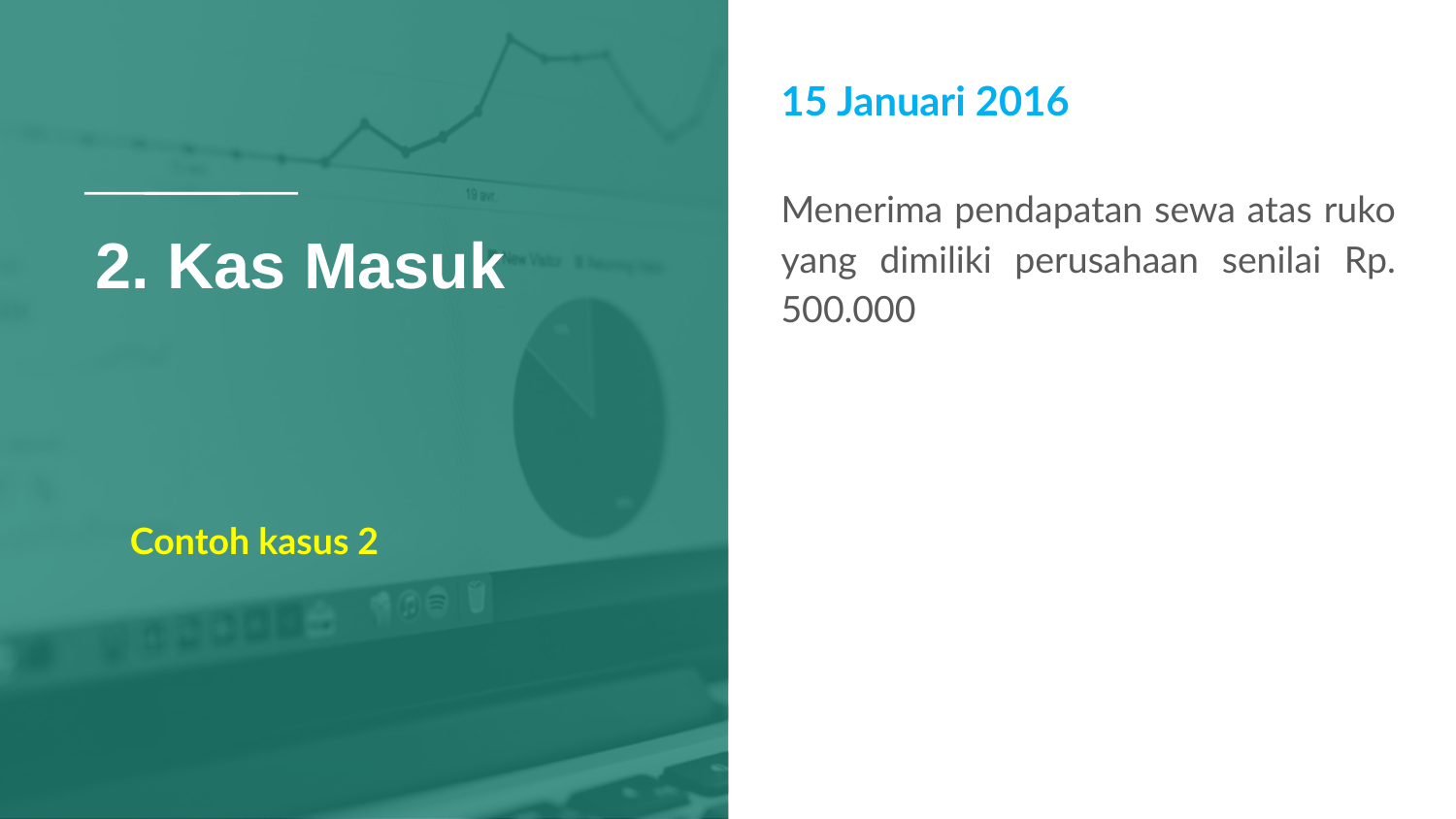

15 Januari 2016

Menerima pendapatan sewa atas ruko yang dimiliki perusahaan senilai Rp. 500.000
# 2. Kas Masuk
Contoh kasus 2